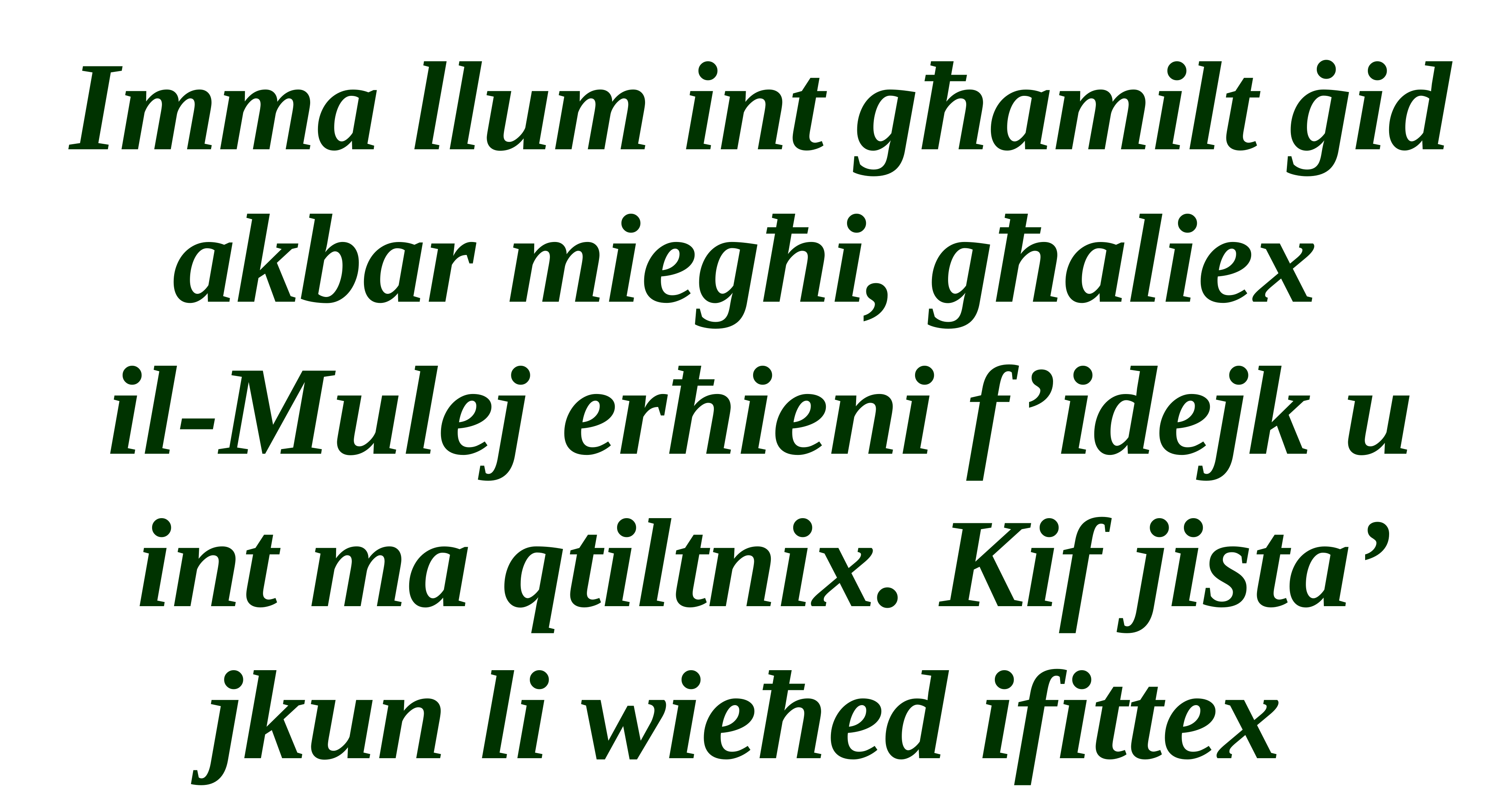

Imma llum int għamilt ġid akbar miegħi, għaliex
il-Mulej erħieni f’idejk u int ma qtiltnix. Kif jista’ jkun li wieħed ifittex